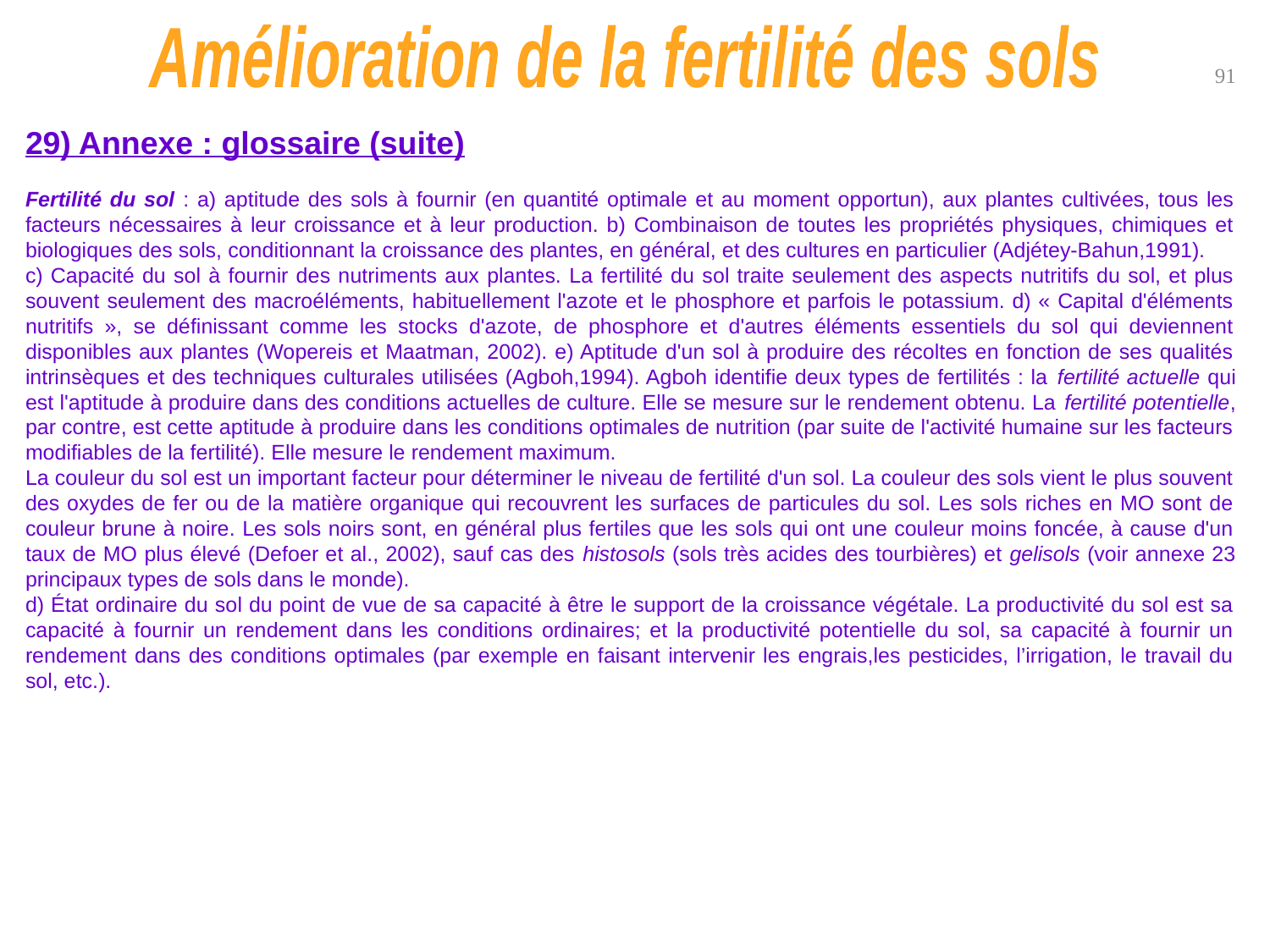

Amélioration de la fertilité des sols
91
29) Annexe : glossaire (suite)

Fertilité du sol : a) aptitude des sols à fournir (en quantité optimale et au moment opportun), aux plantes cultivées, tous les facteurs nécessaires à leur croissance et à leur production. b) Combinaison de toutes les propriétés physiques, chimiques et biologiques des sols, conditionnant la croissance des plantes, en général, et des cultures en particulier (Adjétey-Bahun,1991).
c) Capacité du sol à fournir des nutriments aux plantes. La fertilité du sol traite seulement des aspects nutritifs du sol, et plus souvent seulement des macroéléments, habituellement l'azote et le phosphore et parfois le potassium. d) « Capital d'éléments nutritifs », se définissant comme les stocks d'azote, de phosphore et d'autres éléments essentiels du sol qui deviennent disponibles aux plantes (Wopereis et Maatman, 2002). e) Aptitude d'un sol à produire des récoltes en fonction de ses qualités intrinsèques et des techniques culturales utilisées (Agboh,1994). Agboh identifie deux types de fertilités : la fertilité actuelle qui est l'aptitude à produire dans des conditions actuelles de culture. Elle se mesure sur le rendement obtenu. La fertilité potentielle, par contre, est cette aptitude à produire dans les conditions optimales de nutrition (par suite de l'activité humaine sur les facteurs modifiables de la fertilité). Elle mesure le rendement maximum.
La couleur du sol est un important facteur pour déterminer le niveau de fertilité d'un sol. La couleur des sols vient le plus souvent des oxydes de fer ou de la matière organique qui recouvrent les surfaces de particules du sol. Les sols riches en MO sont de couleur brune à noire. Les sols noirs sont, en général plus fertiles que les sols qui ont une couleur moins foncée, à cause d'un taux de MO plus élevé (Defoer et al., 2002), sauf cas des histosols (sols très acides des tourbières) et gelisols (voir annexe 23 principaux types de sols dans le monde).
d) État ordinaire du sol du point de vue de sa capacité à être le support de la croissance végétale. La productivité du sol est sa capacité à fournir un rendement dans les conditions ordinaires; et la productivité potentielle du sol, sa capacité à fournir un rendement dans des conditions optimales (par exemple en faisant intervenir les engrais,les pesticides, l’irrigation, le travail du sol, etc.).